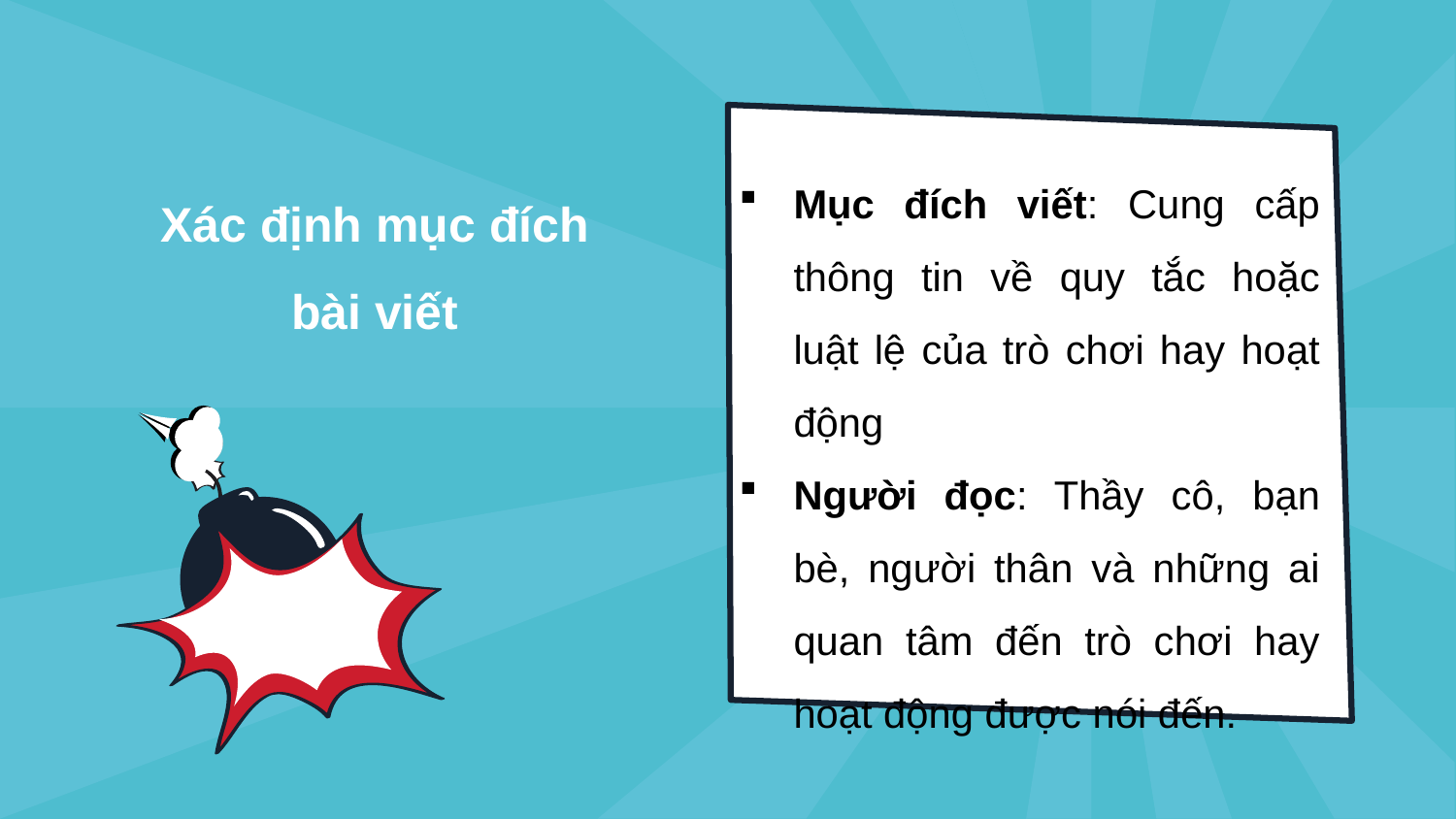

Mục đích viết: Cung cấp thông tin về quy tắc hoặc luật lệ của trò chơi hay hoạt động
Người đọc: Thầy cô, bạn bè, người thân và những ai quan tâm đến trò chơi hay hoạt động được nói đến.
Xác định mục đích bài viết